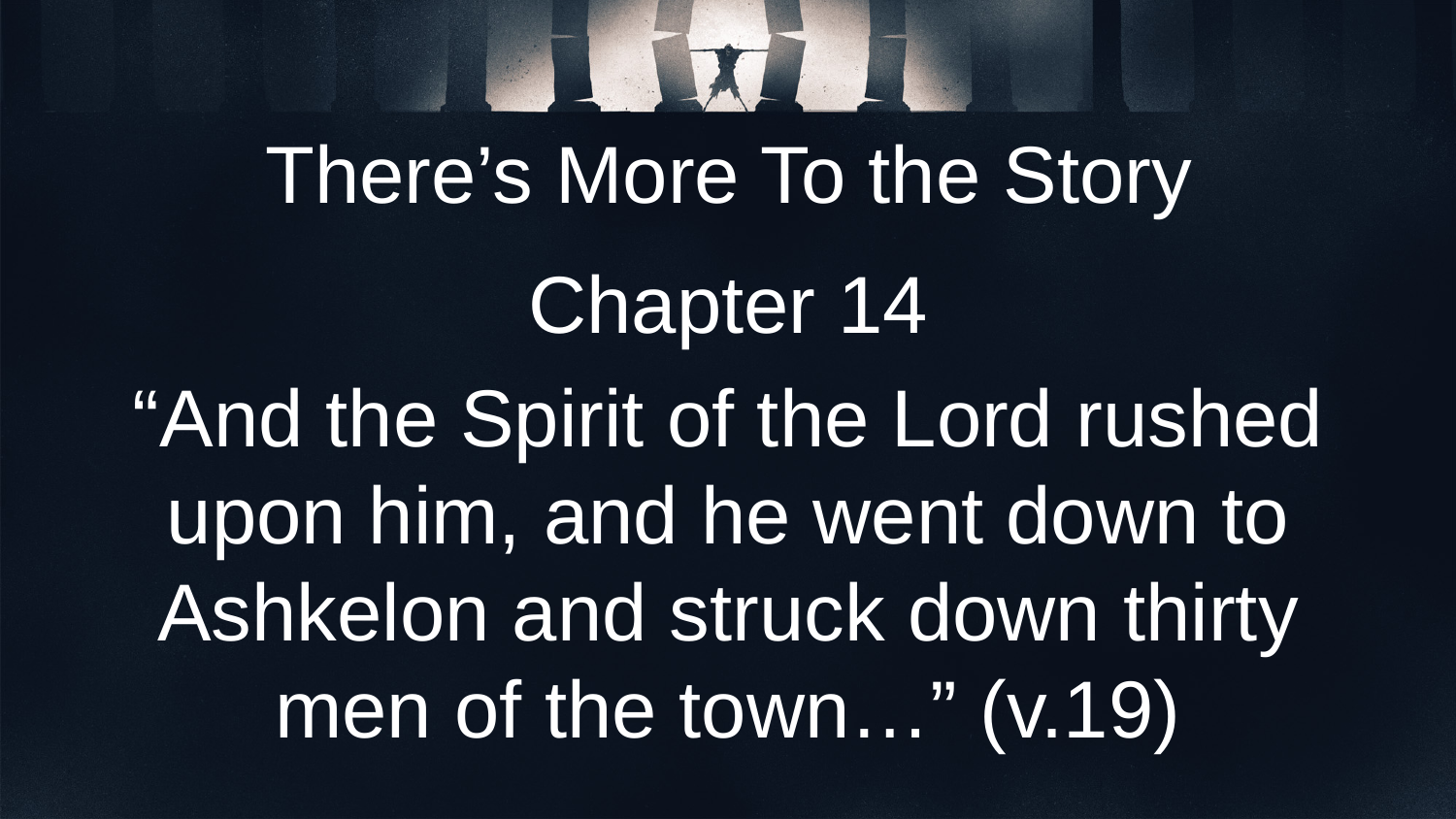

# There’s More To the Story
Chapter 14
“And the Spirit of the Lord rushed upon him, and he went down to Ashkelon and struck down thirty men of the town…” (v.19)